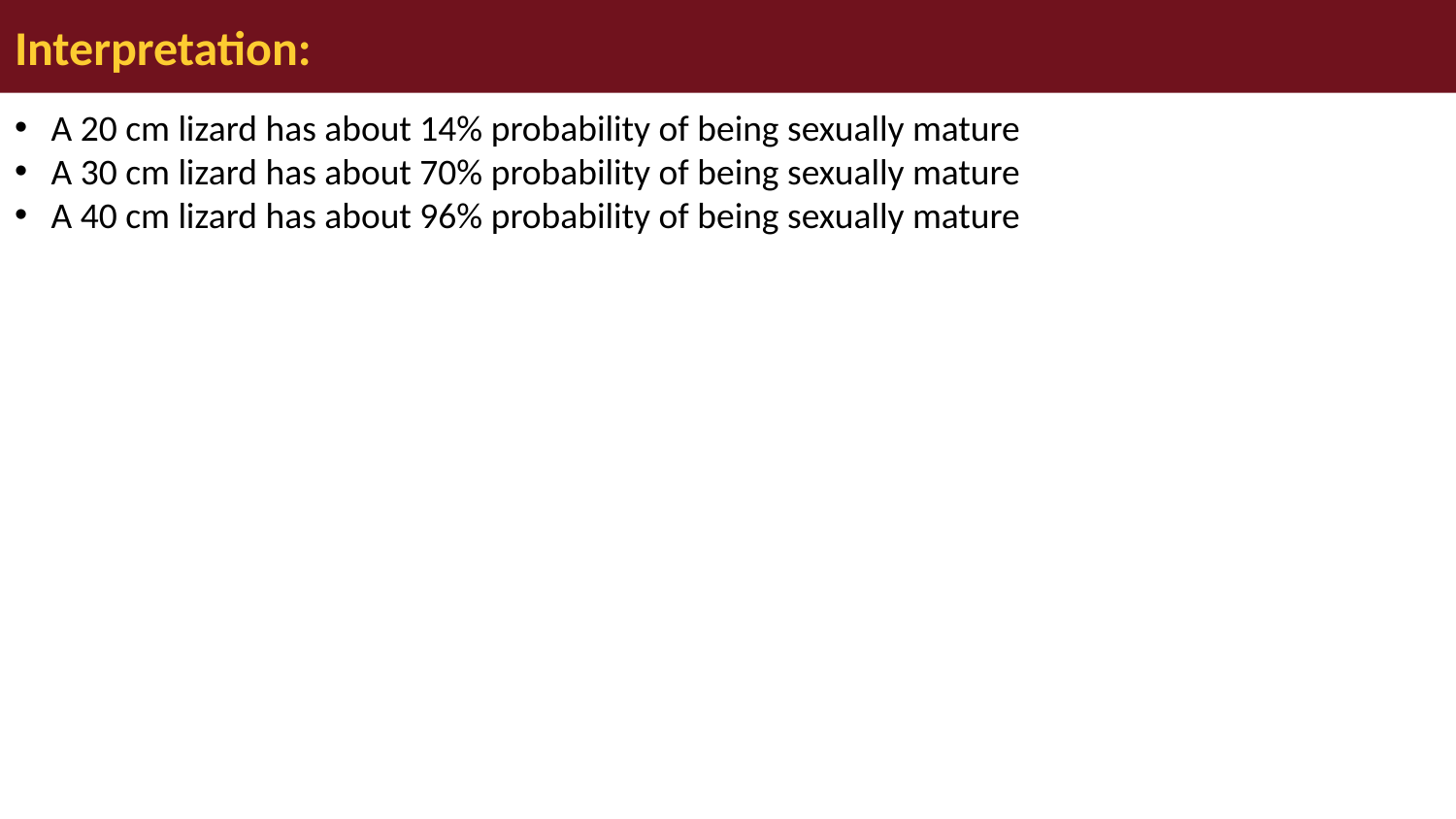

# Interpretation:
A 20 cm lizard has about 14% probability of being sexually mature
A 30 cm lizard has about 70% probability of being sexually mature
A 40 cm lizard has about 96% probability of being sexually mature